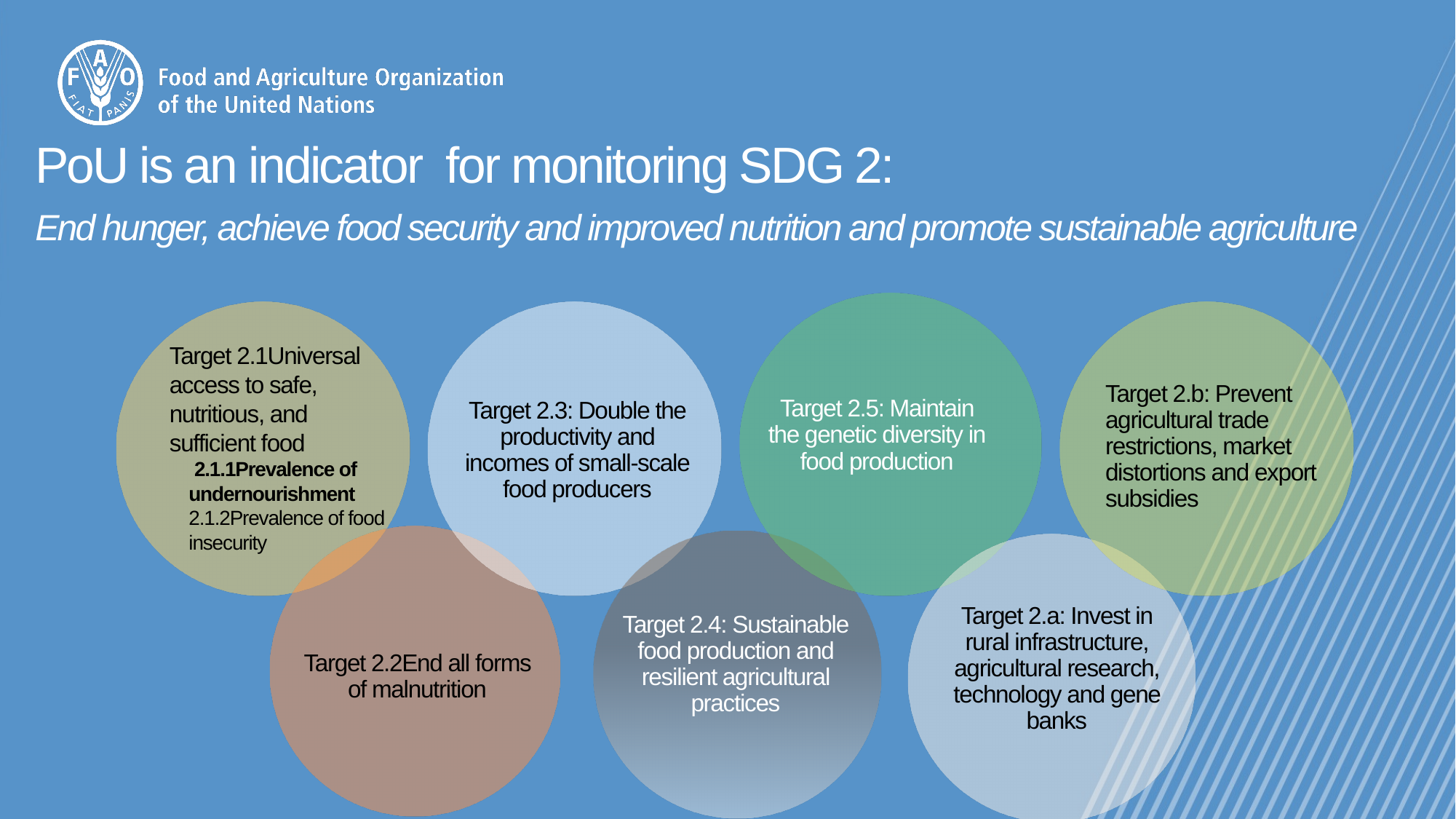

PoU is an indicator  for monitoring SDG 2:
End hunger, achieve food security and improved nutrition and promote sustainable agriculture

Target 2.1Universal access to safe, nutritious, and sufficient food
 2.1.1Prevalence of undernourishment
2.1.2Prevalence of food insecurity

Target 2.b: Prevent agricultural trade restrictions, market distortions and export subsidies

Target 2.3: Double the productivity and incomes of small-scale food producers
Target 2.5: Maintain the genetic diversity in food production

Target 2.a: Invest in rural infrastructure, agricultural research, technology and gene banks

Target 2.4: Sustainable food production and resilient agricultural practices

Target 2.2End all forms of malnutrition